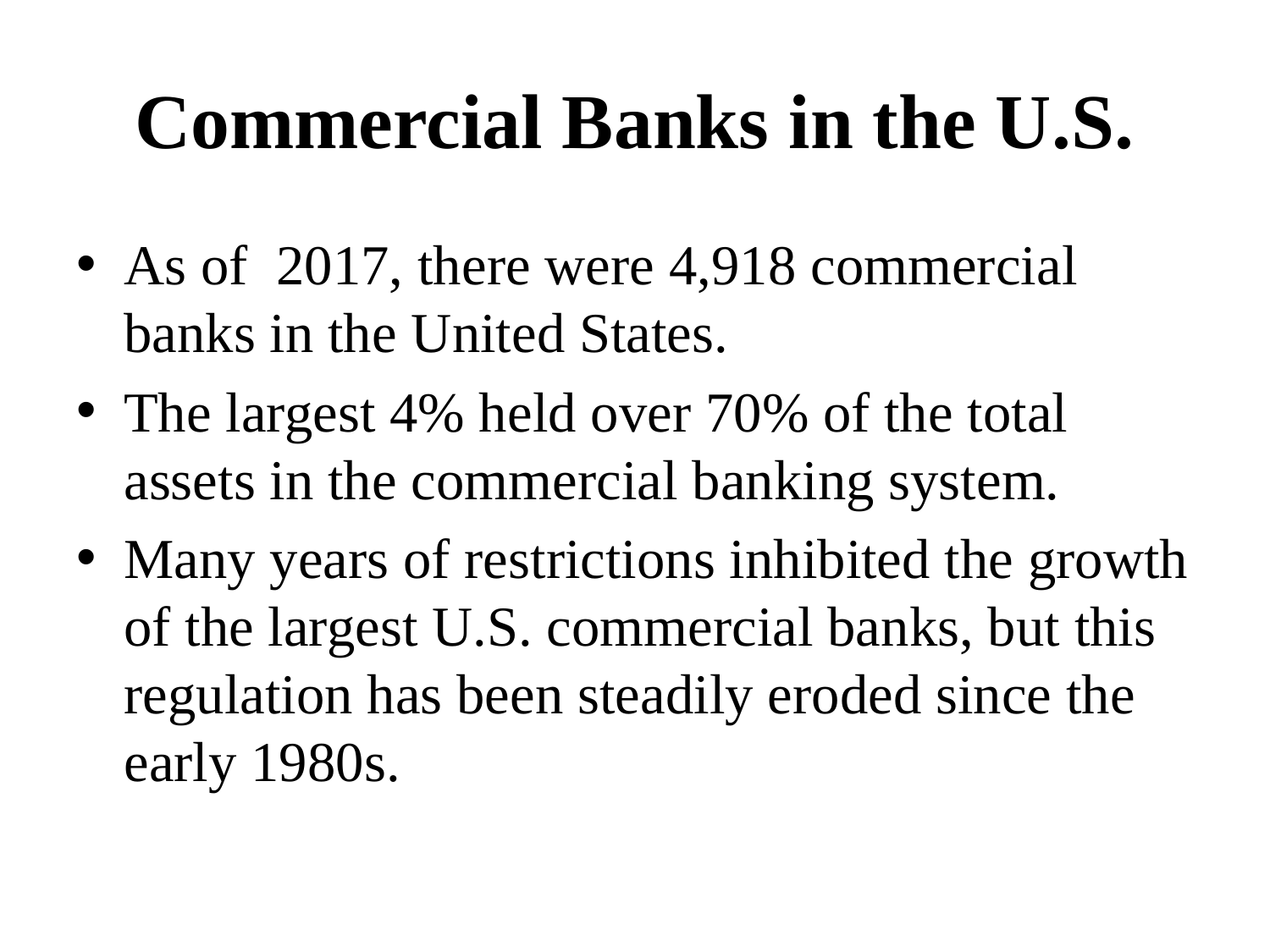

# Commercial Banks in the U.S.
As of  2017, there were 4,918 commercial banks in the United States.
The largest 4% held over 70% of the total assets in the commercial banking system.
Many years of restrictions inhibited the growth of the largest U.S. commercial banks, but this regulation has been steadily eroded since the early 1980s.